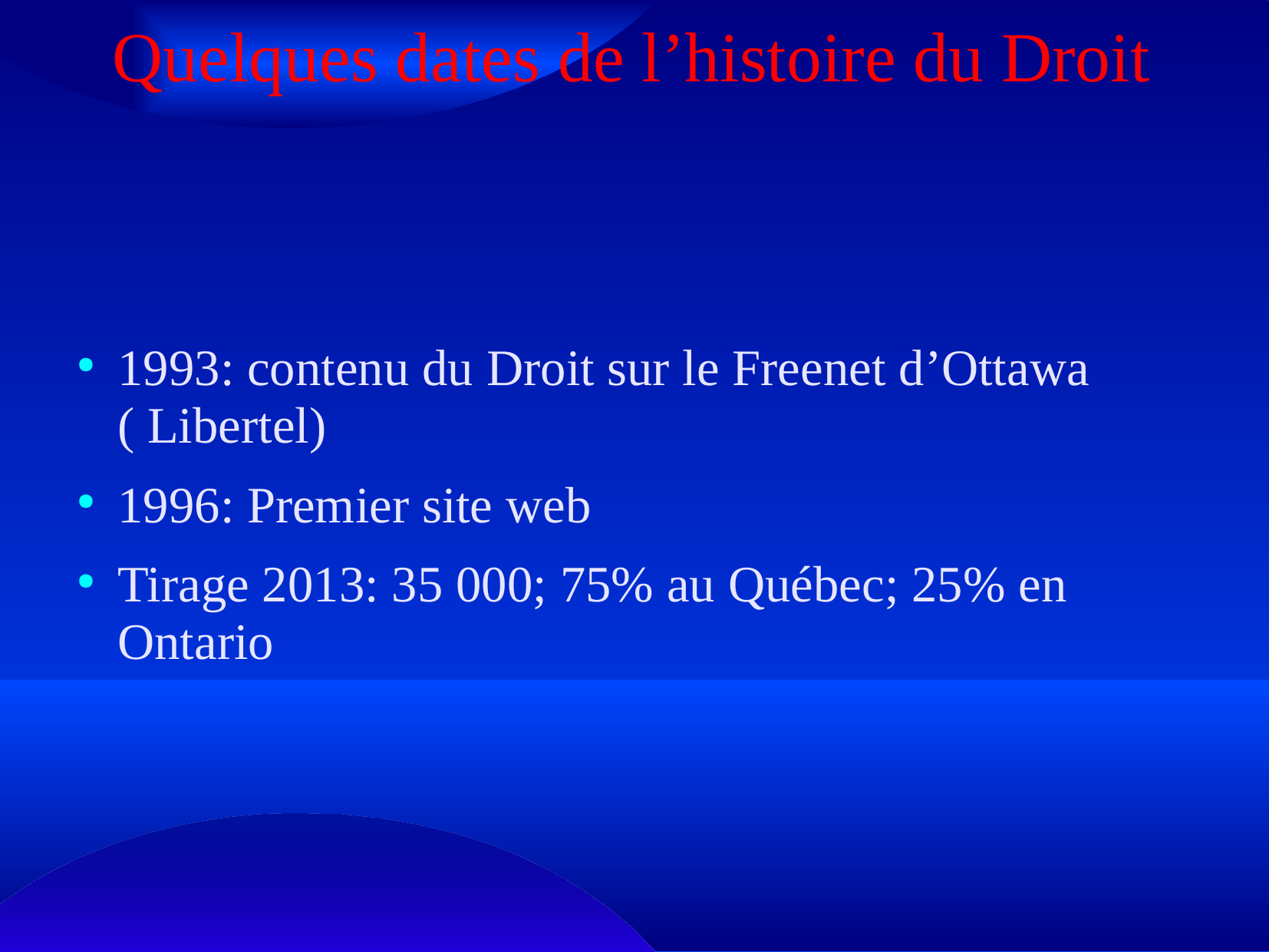

# Quelques dates de l’histoire du Droit

1993: contenu du Droit sur le Freenet d’Ottawa ( Libertel)
1996: Premier site web
Tirage 2013: 35 000; 75% au Québec; 25% en Ontario